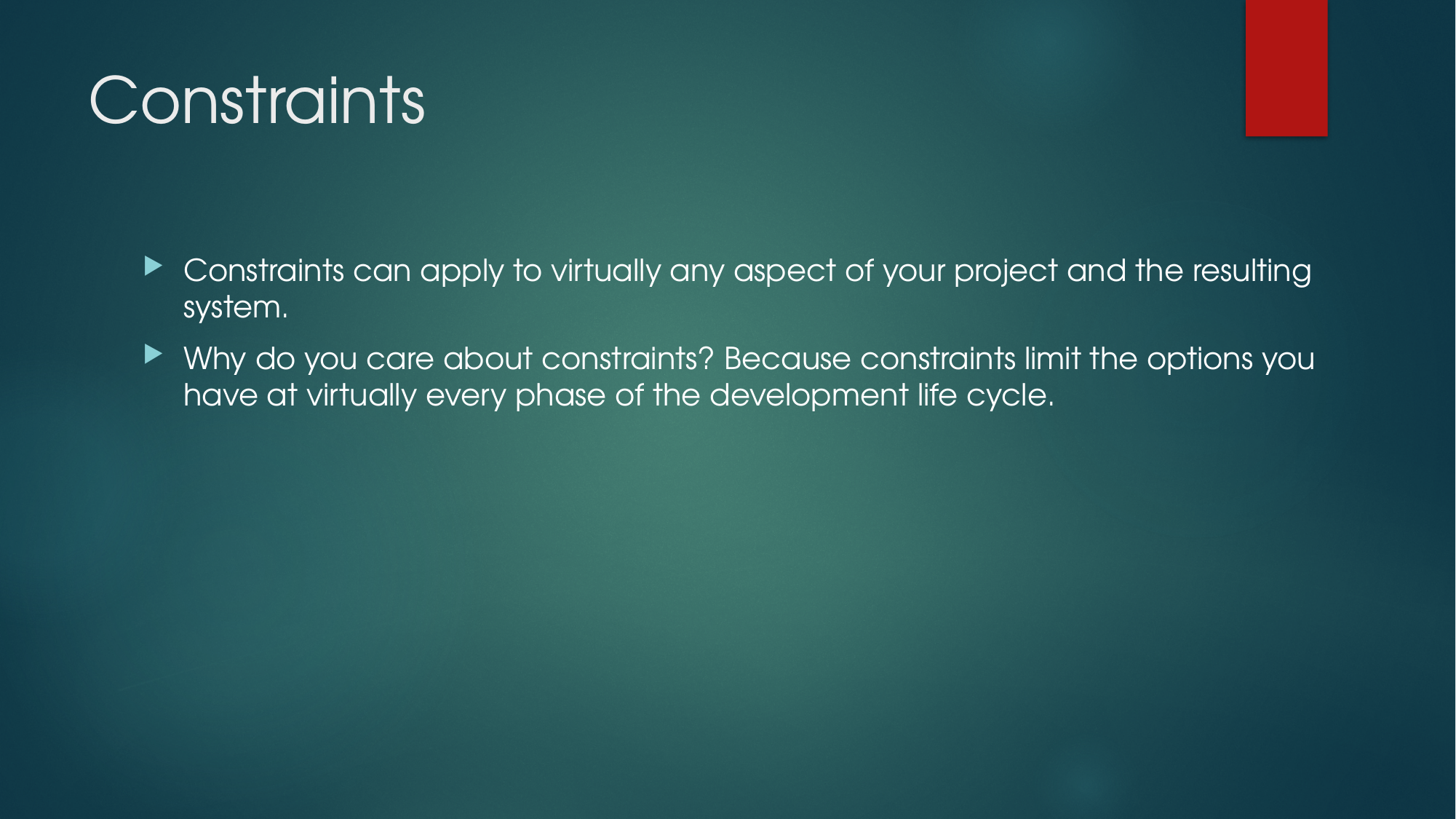

# Constraints
Constraints can apply to virtually any aspect of your project and the resulting system.
Why do you care about constraints? Because constraints limit the options you have at virtually every phase of the development life cycle.